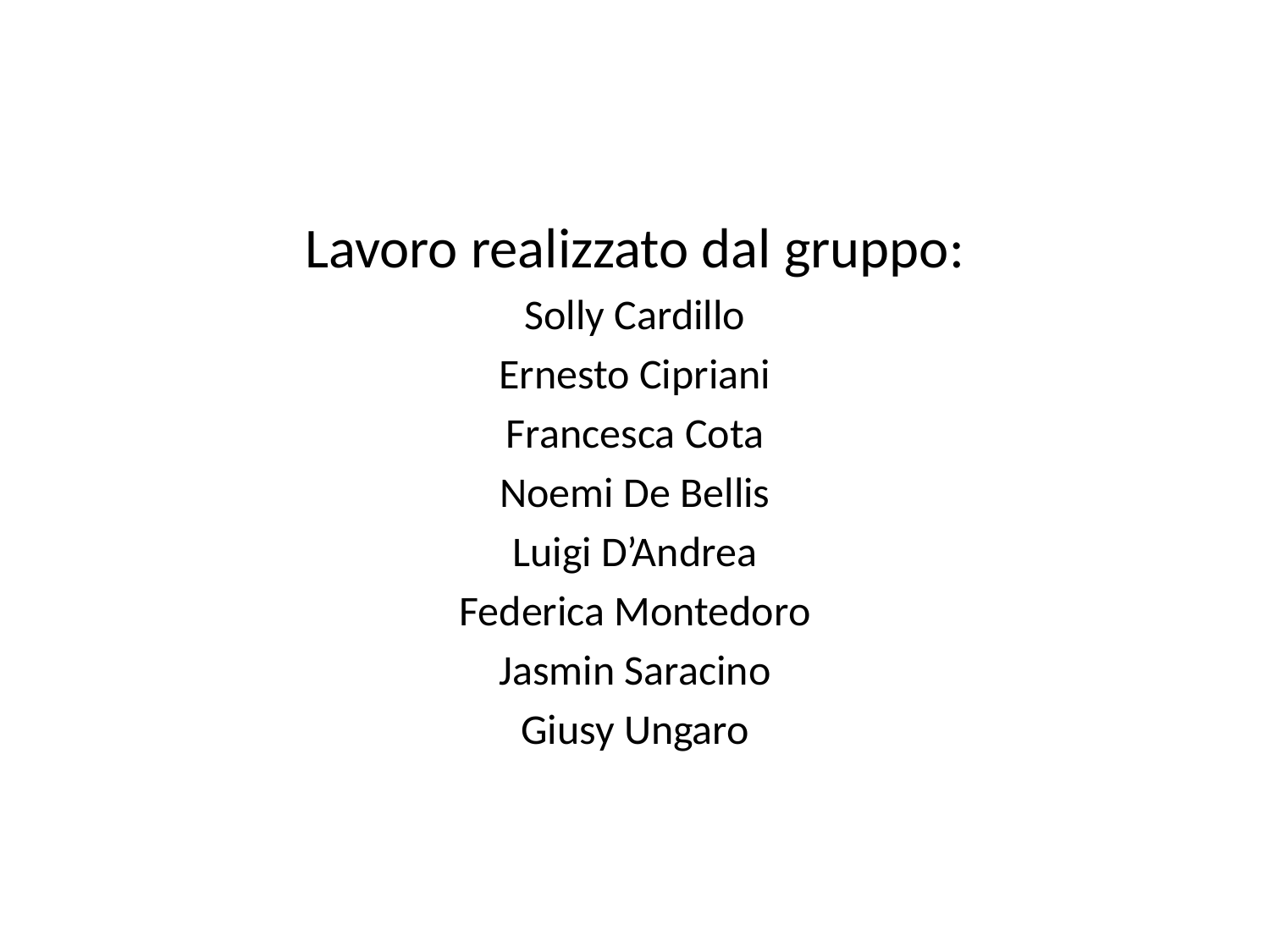

Lavoro realizzato dal gruppo:
Solly Cardillo
Ernesto Cipriani
Francesca Cota
Noemi De Bellis
Luigi D’Andrea
Federica Montedoro
Jasmin Saracino
Giusy Ungaro